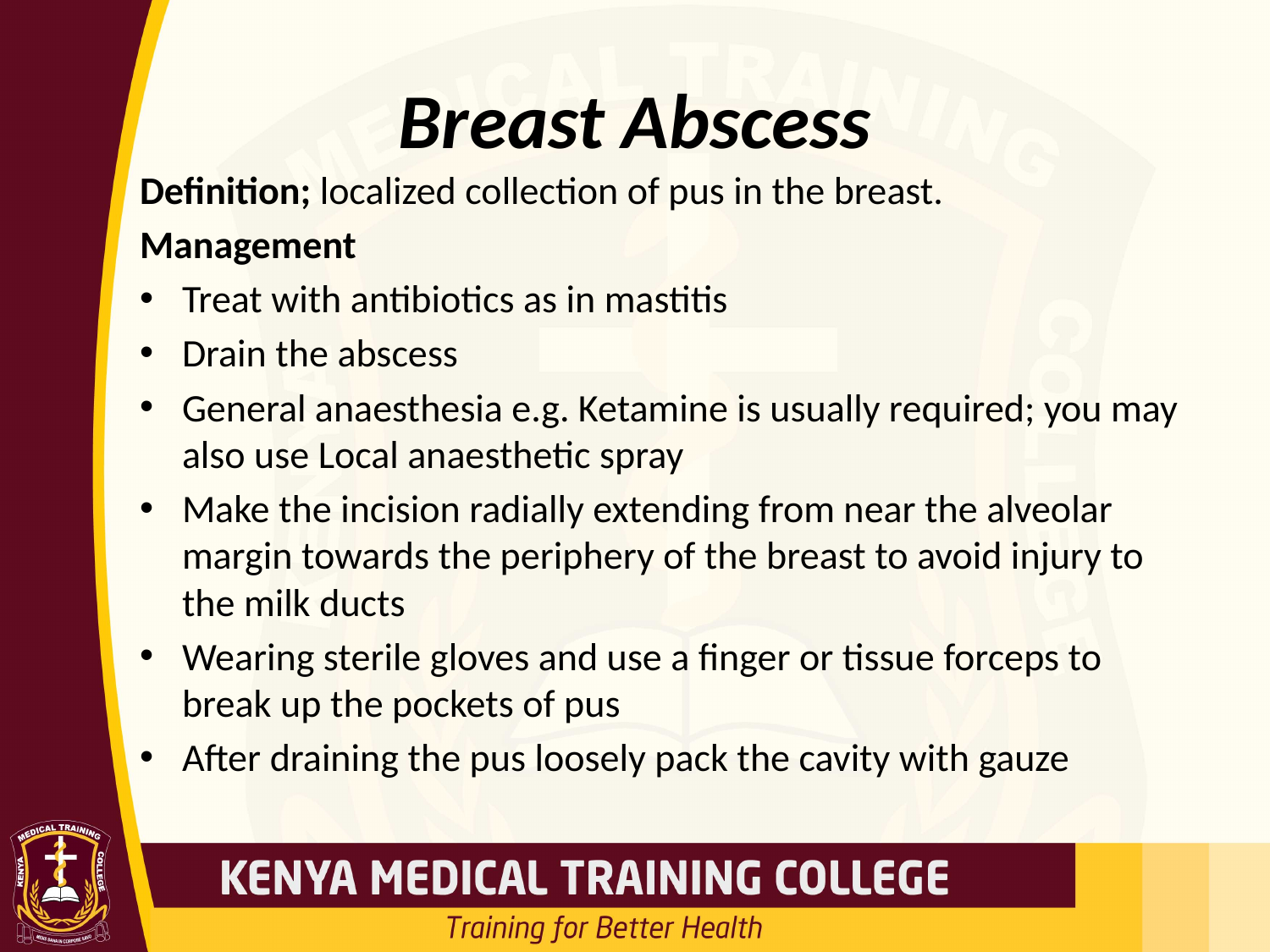

# Breast Abscess
Definition; localized collection of pus in the breast.
Management
Treat with antibiotics as in mastitis
Drain the abscess
General anaesthesia e.g. Ketamine is usually required; you may also use Local anaesthetic spray
Make the incision radially extending from near the alveolar margin towards the periphery of the breast to avoid injury to the milk ducts
Wearing sterile gloves and use a finger or tissue forceps to break up the pockets of pus
After draining the pus loosely pack the cavity with gauze